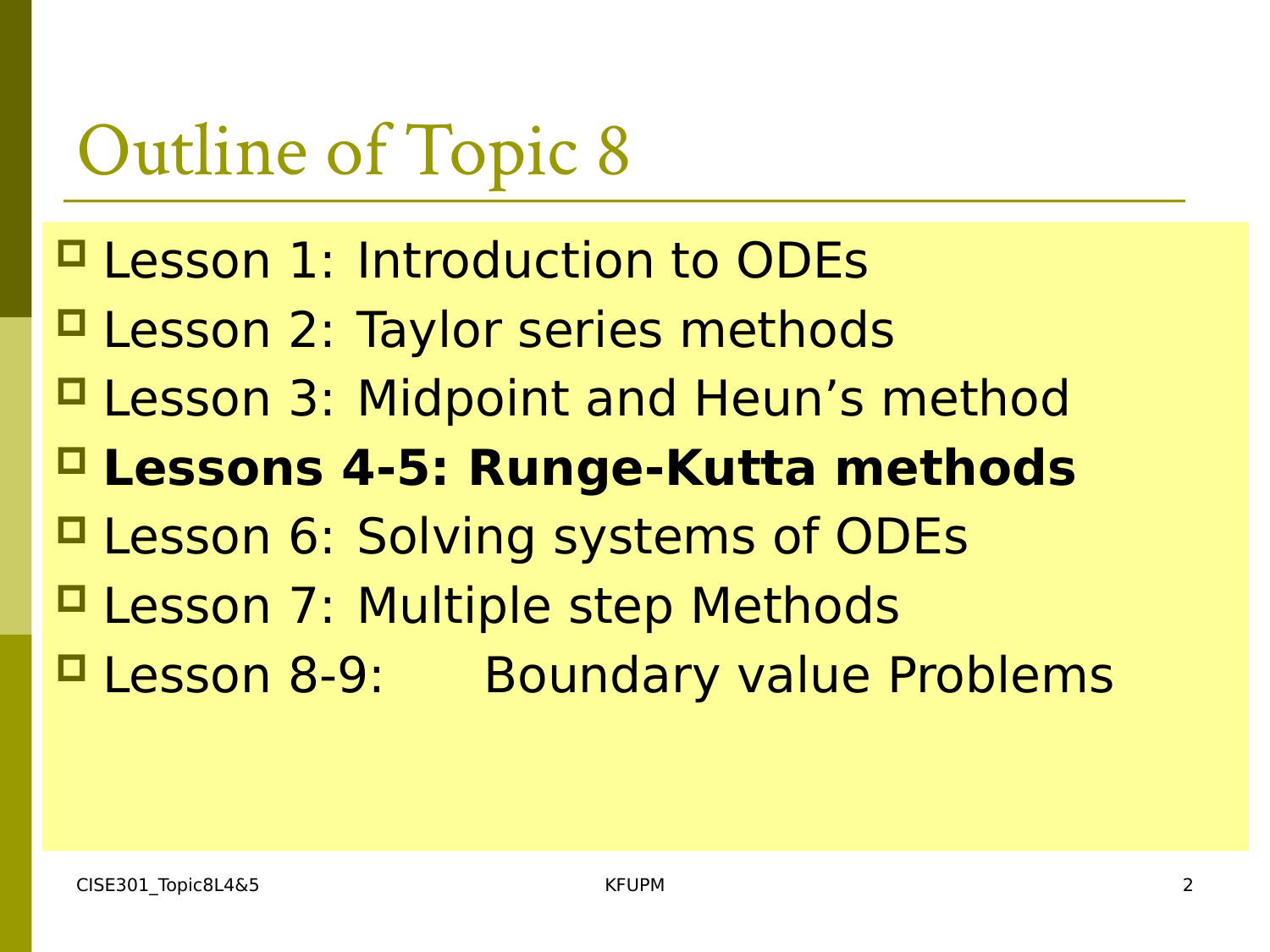

# Outline of Topic 8
Lesson 1:	Introduction to ODEs
Lesson 2:	Taylor series methods
Lesson 3:	Midpoint and Heun’s method
Lessons 4-5: Runge-Kutta methods
Lesson 6:	Solving systems of ODEs
Lesson 7:	Multiple step Methods
Lesson 8-9:	Boundary value Problems

CISE301_Topic8L4&5
KFUPM
2